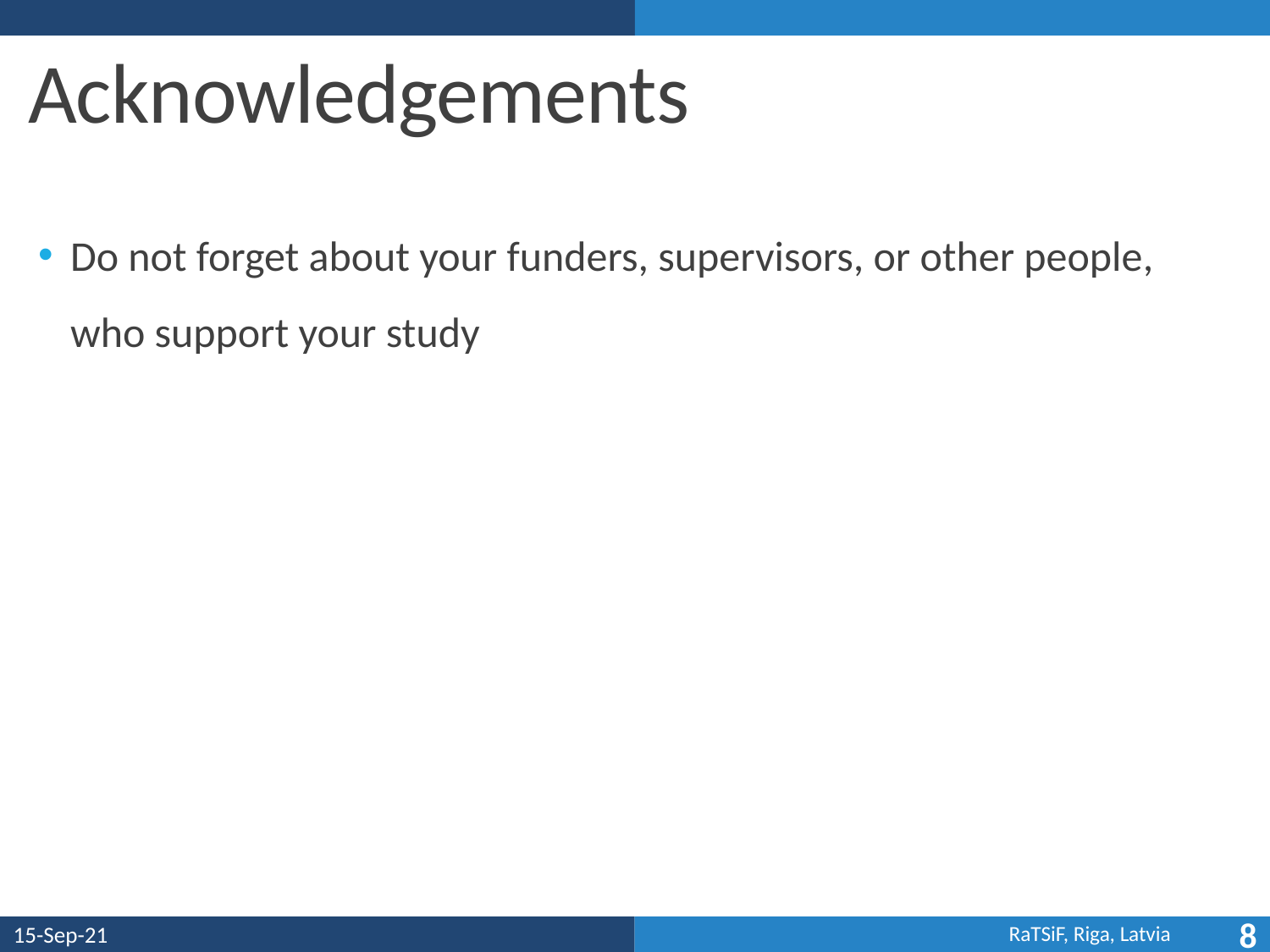

# Acknowledgements
Do not forget about your funders, supervisors, or other people, who support your study
15-Sep-21
8